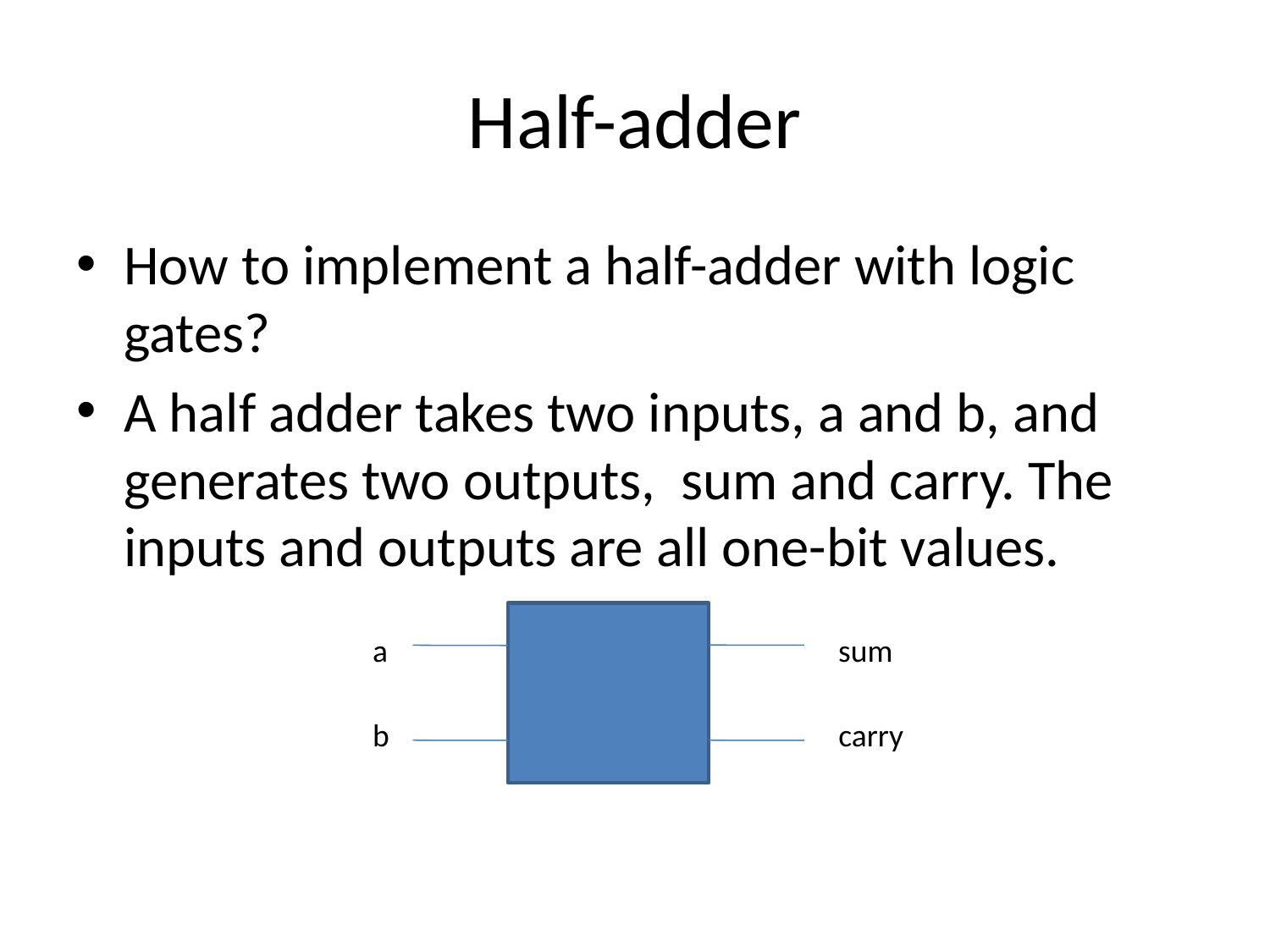

# Half-adder
How to implement a half-adder with logic gates?
A half adder takes two inputs, a and b, and generates two outputs,  sum and carry. The inputs and outputs are all one-bit values.

a
sum
b
carry